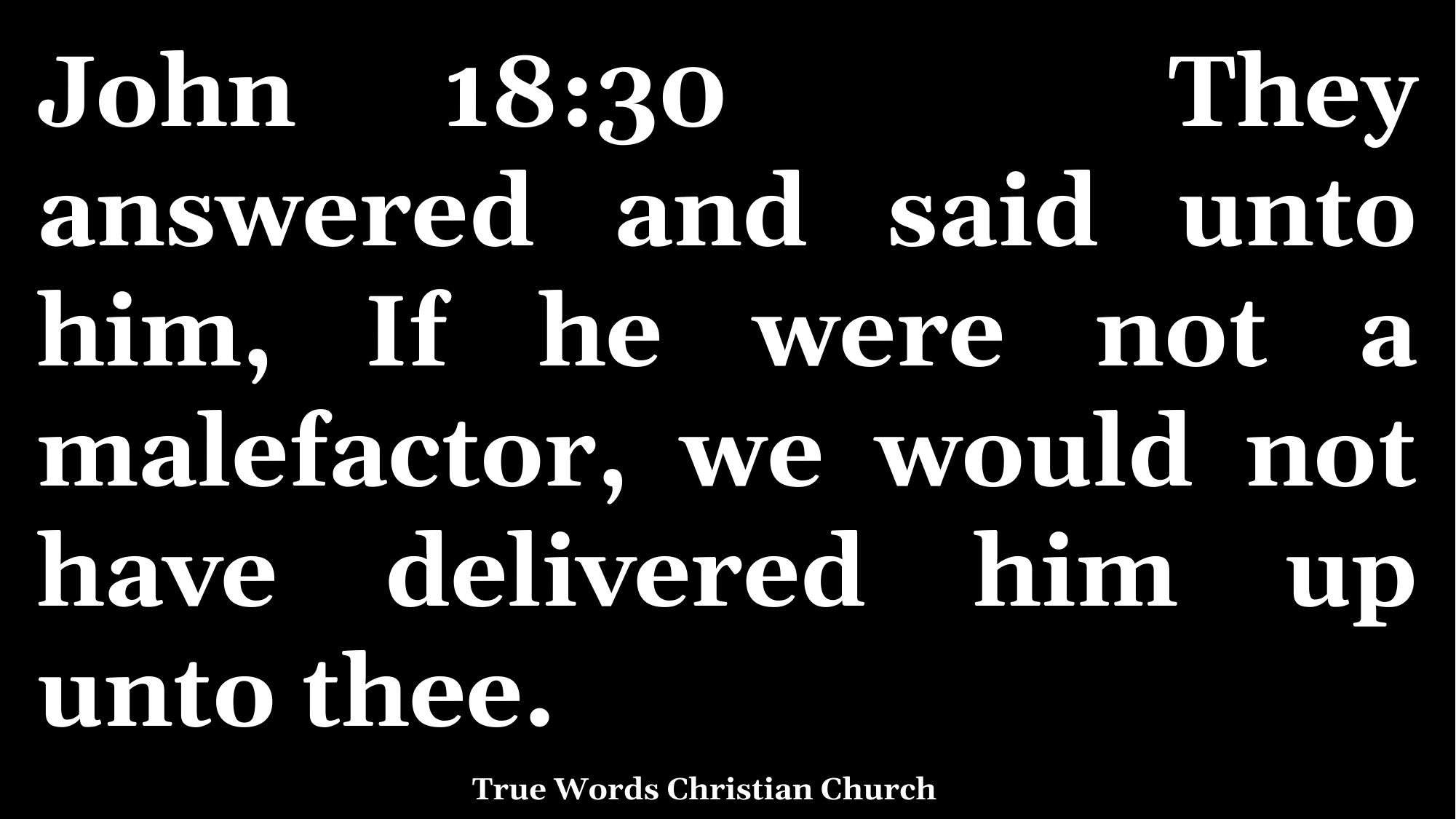

John 18:30   They answered and said unto him, If he were not a malefactor, we would not have delivered him up unto thee.
True Words Christian Church